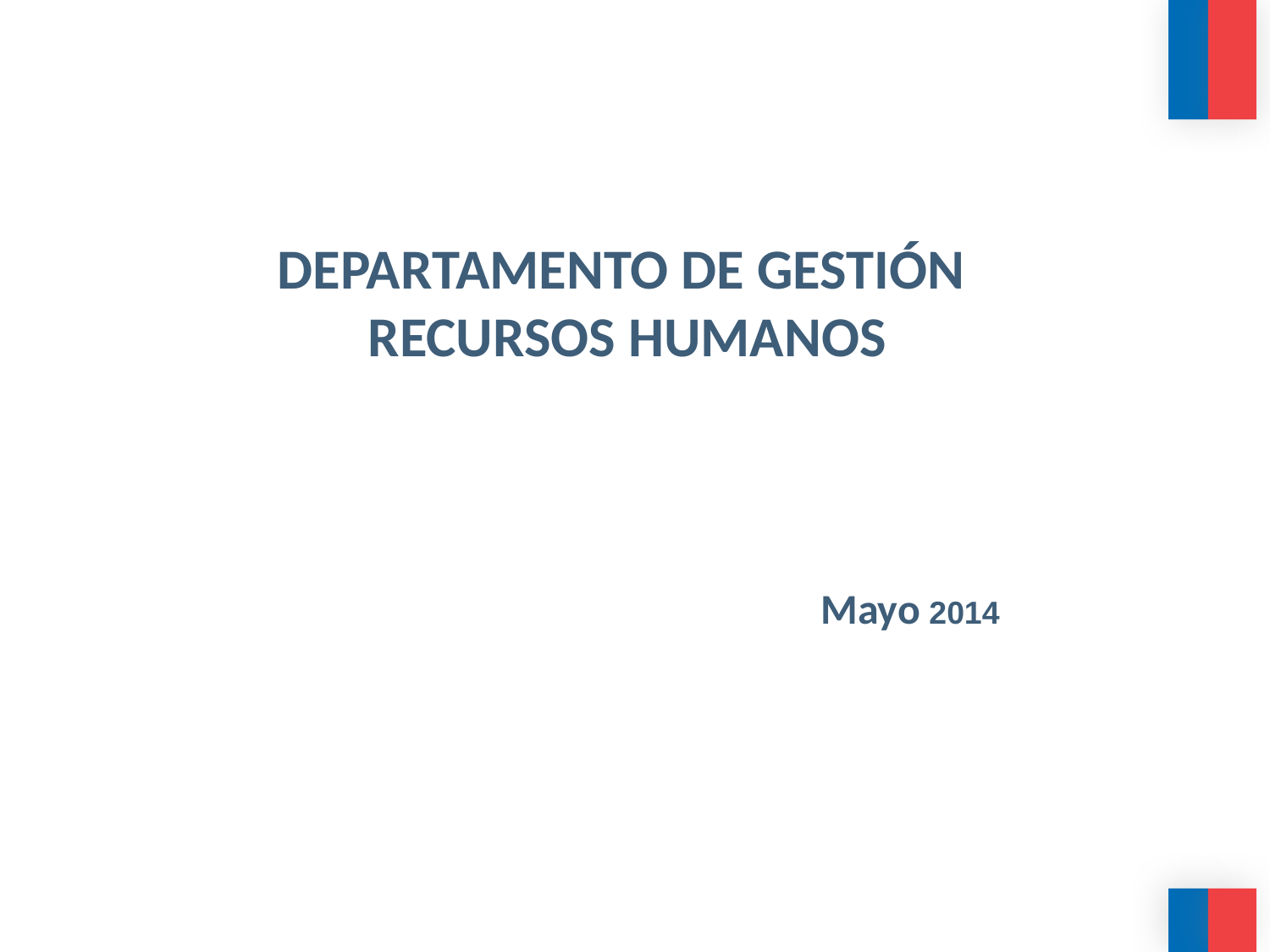

DEPARTAMENTO DE GESTIÓN
 RECURSOS HUMANOS
Mayo 2014